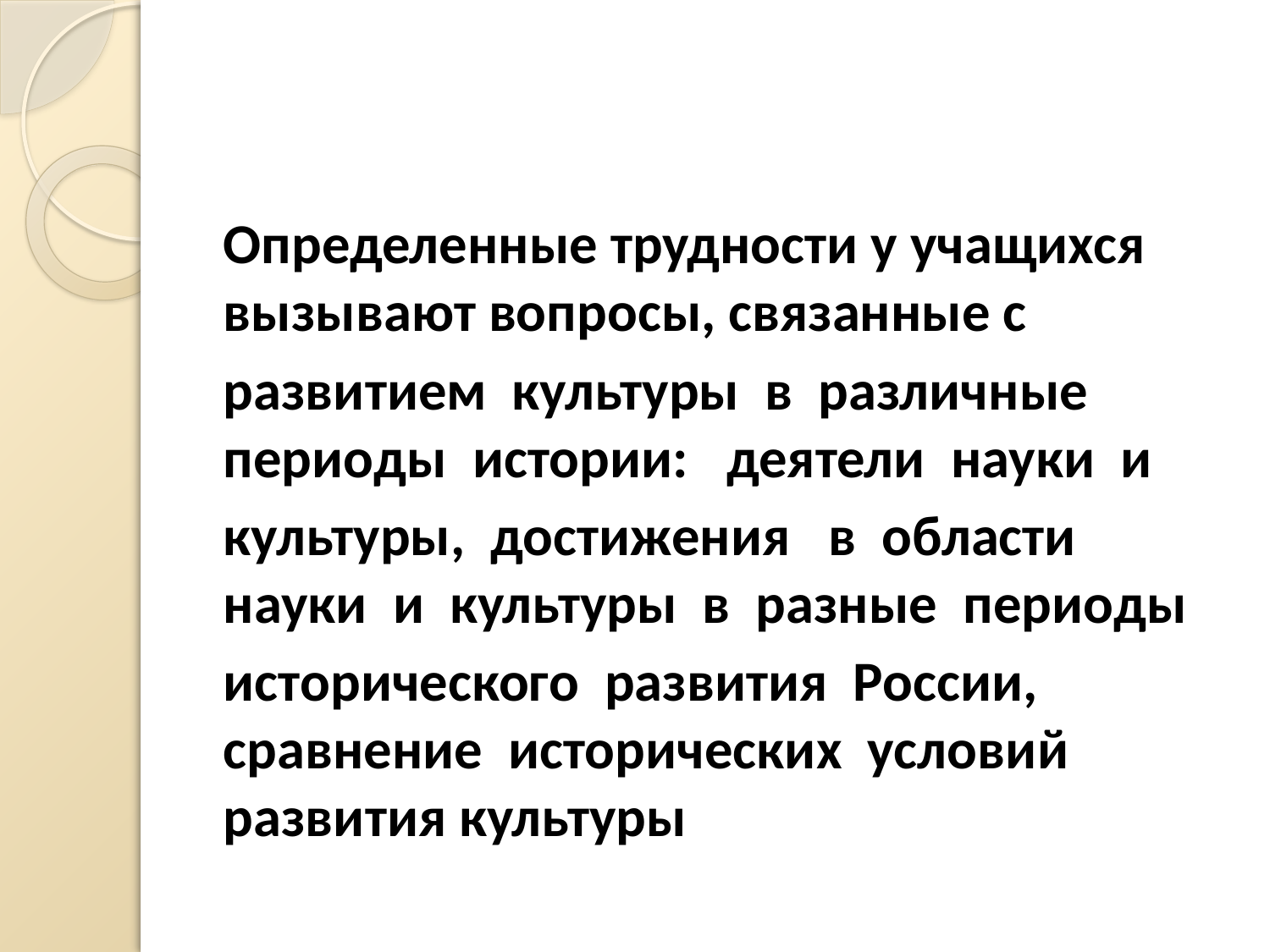

#
Определенные трудности у учащихся вызывают вопросы, связанные с
развитием  культуры  в  различные  периоды  истории:   деятели  науки  и
культуры,  достижения   в  области   науки  и  культуры  в  разные  периоды
исторического  развития  России,  сравнение  исторических  условий  развития культуры